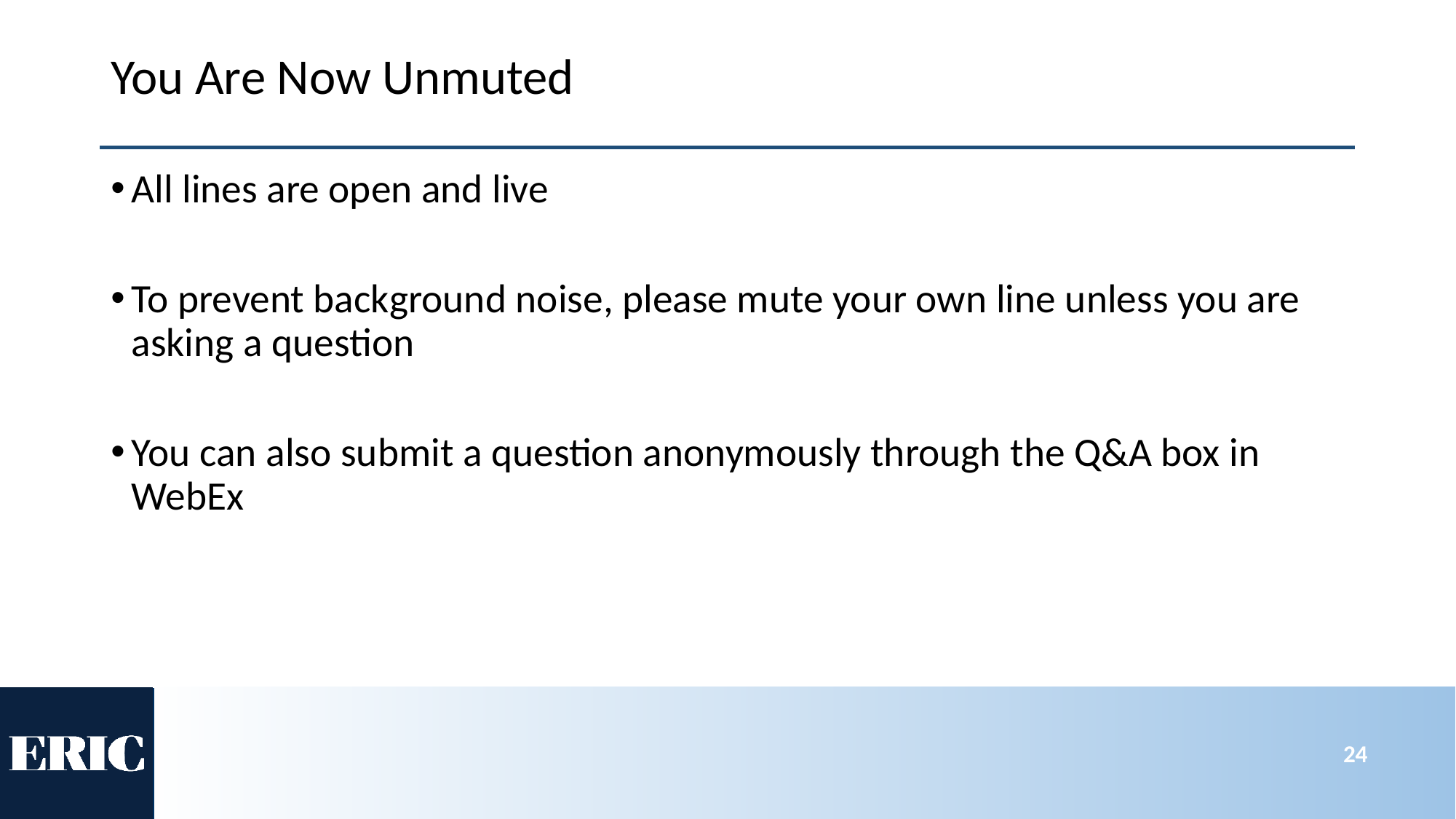

# You Are Now Unmuted
All lines are open and live

To prevent background noise, please mute your own line unless you are asking a question

You can also submit a question anonymously through the Q&A box in WebEx
24